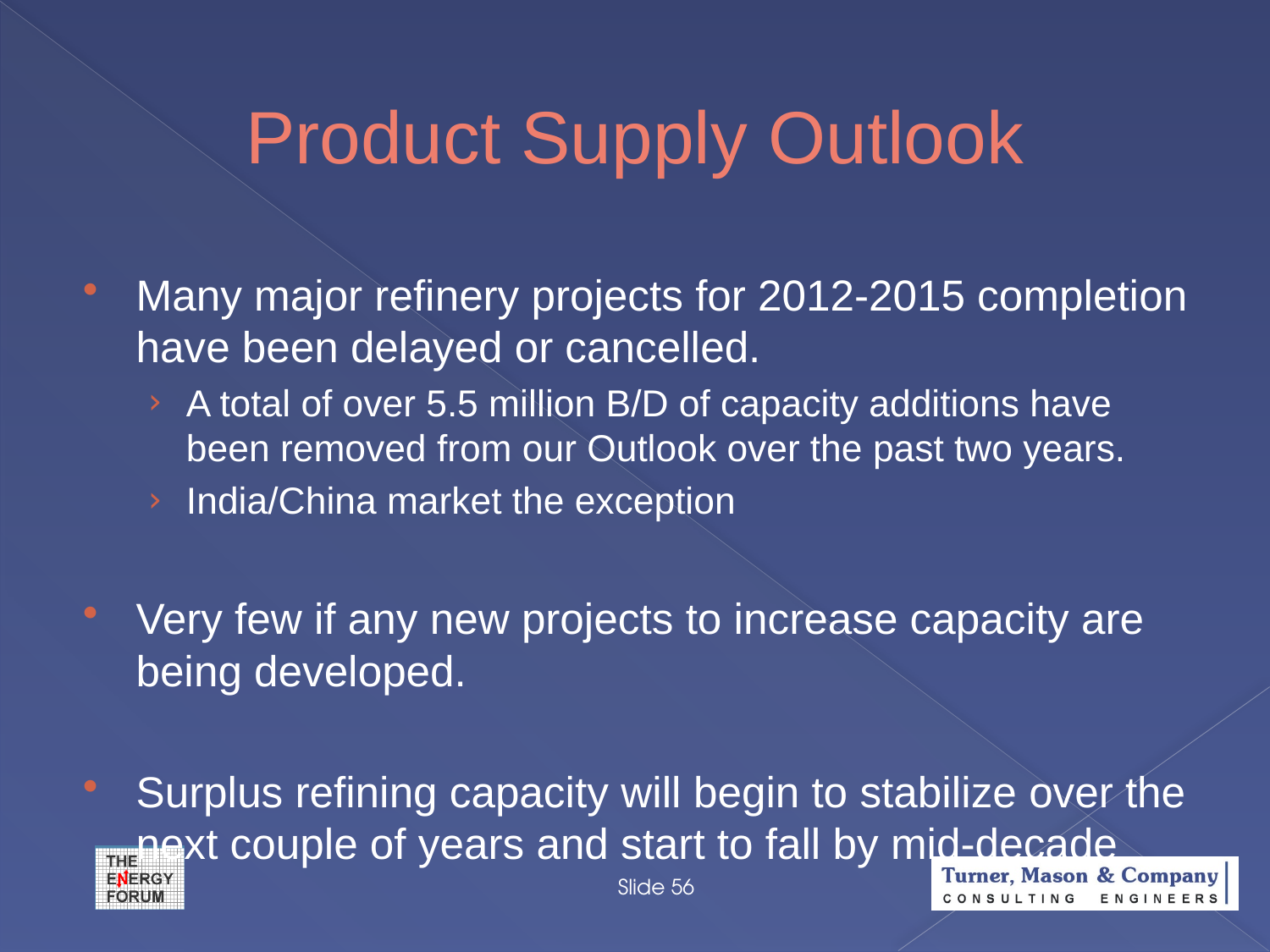

# Product Supply Outlook
Many major refinery projects for 2012-2015 completion have been delayed or cancelled.
A total of over 5.5 million B/D of capacity additions have been removed from our Outlook over the past two years.
India/China market the exception

Very few if any new projects to increase capacity are being developed.

Surplus refining capacity will begin to stabilize over the next couple of years and start to fall by mid-decade

Slide 56